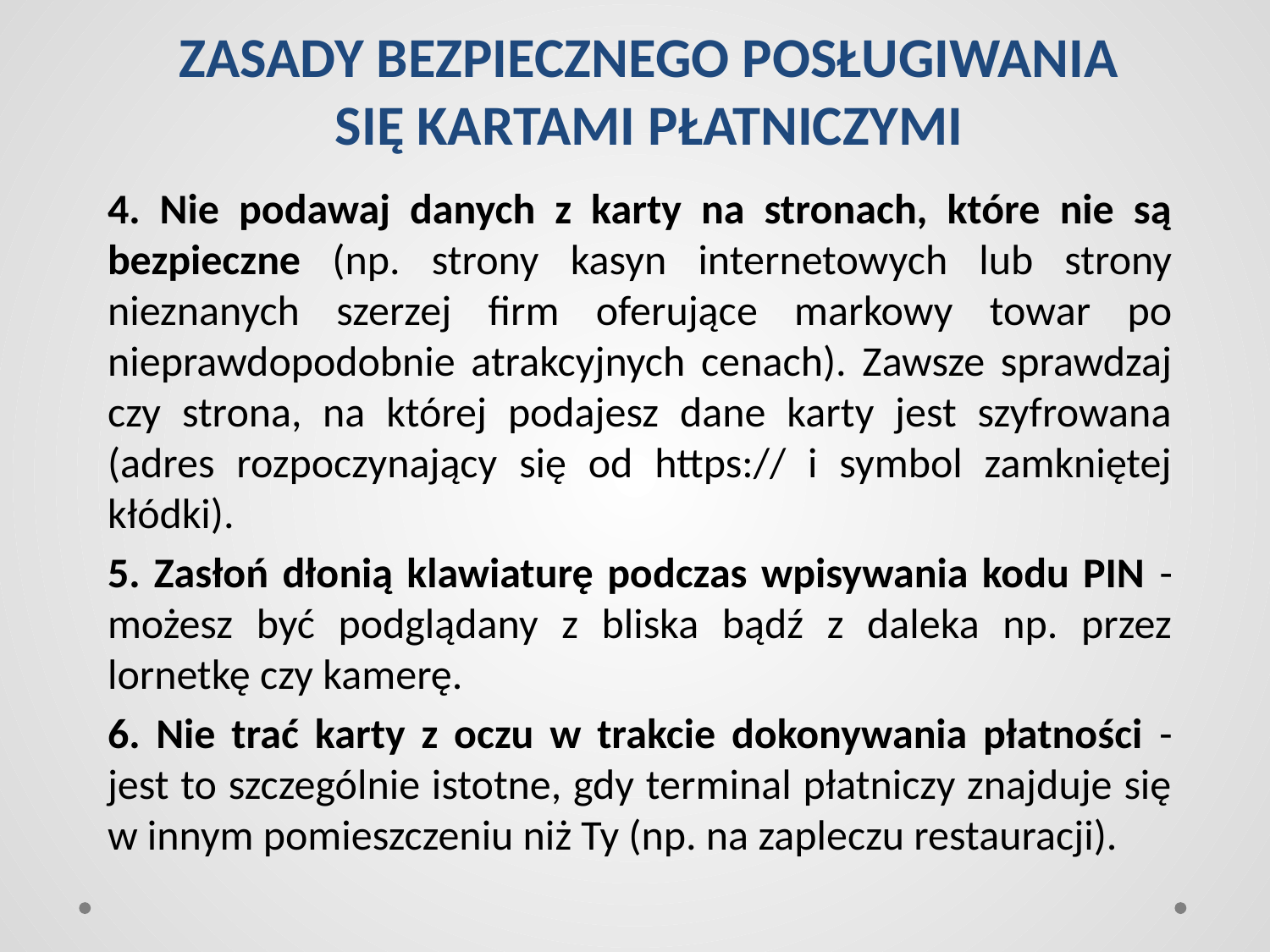

# ZASADY BEZPIECZNEGO POSŁUGIWANIA SIĘ KARTAMI PŁATNICZYMI

4. Nie podawaj danych z karty na stronach, które nie są bezpieczne (np. strony kasyn internetowych lub strony nieznanych szerzej firm oferujące markowy towar po nieprawdopodobnie atrakcyjnych cenach). Zawsze sprawdzaj czy strona, na której podajesz dane karty jest szyfrowana (adres rozpoczynający się od https:// i symbol zamkniętej kłódki).
5. Zasłoń dłonią klawiaturę podczas wpisywania kodu PIN - możesz być podglądany z bliska bądź z daleka np. przez lornetkę czy kamerę.
6. Nie trać karty z oczu w trakcie dokonywania płatności - jest to szczególnie istotne, gdy terminal płatniczy znajduje się w innym pomieszczeniu niż Ty (np. na zapleczu restauracji).